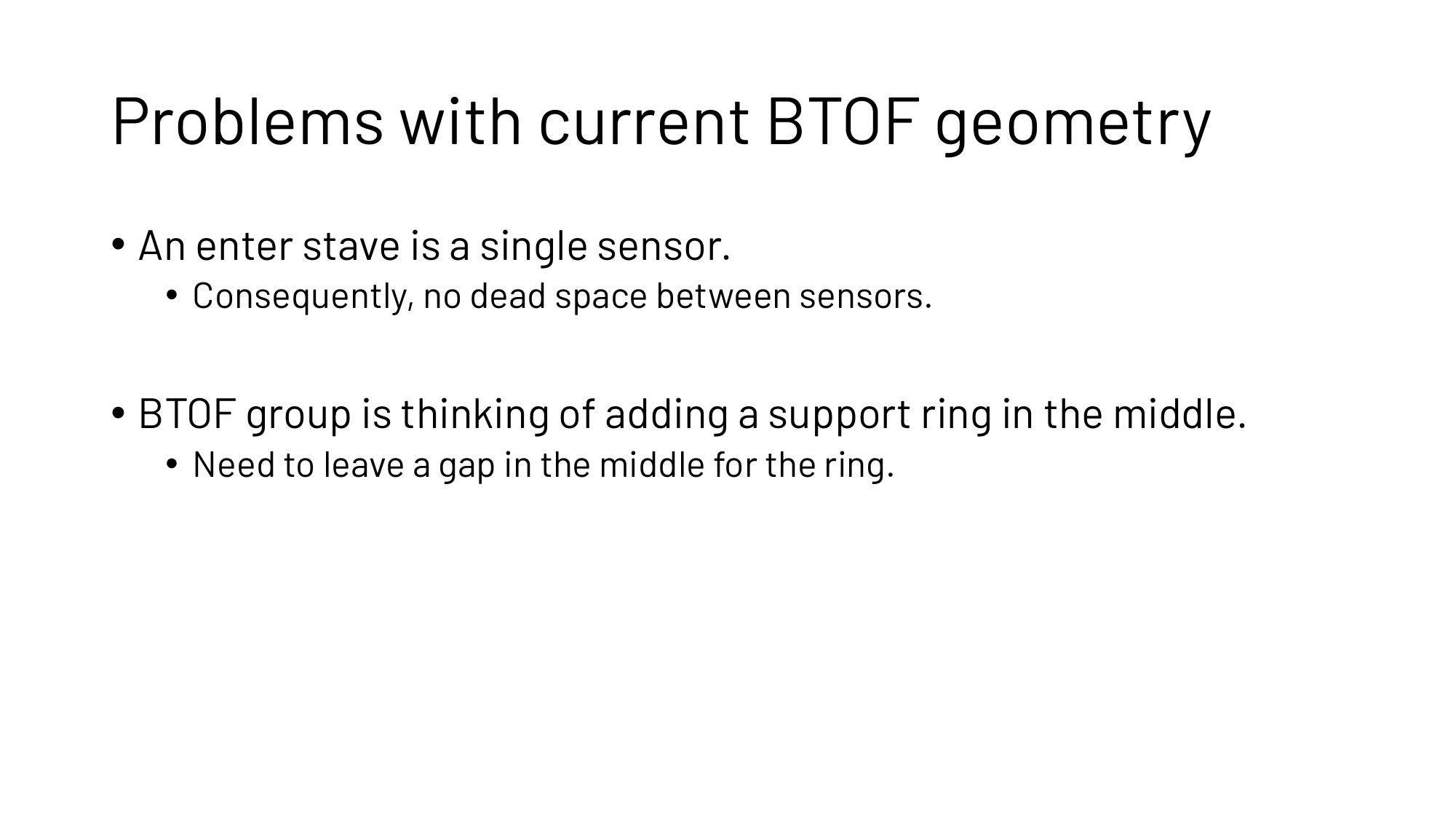

# Problems with current BTOF geometry
An enter stave is a single sensor.
Consequently, no dead space between sensors.

BTOF group is thinking of adding a support ring in the middle.
Need to leave a gap in the middle for the ring.